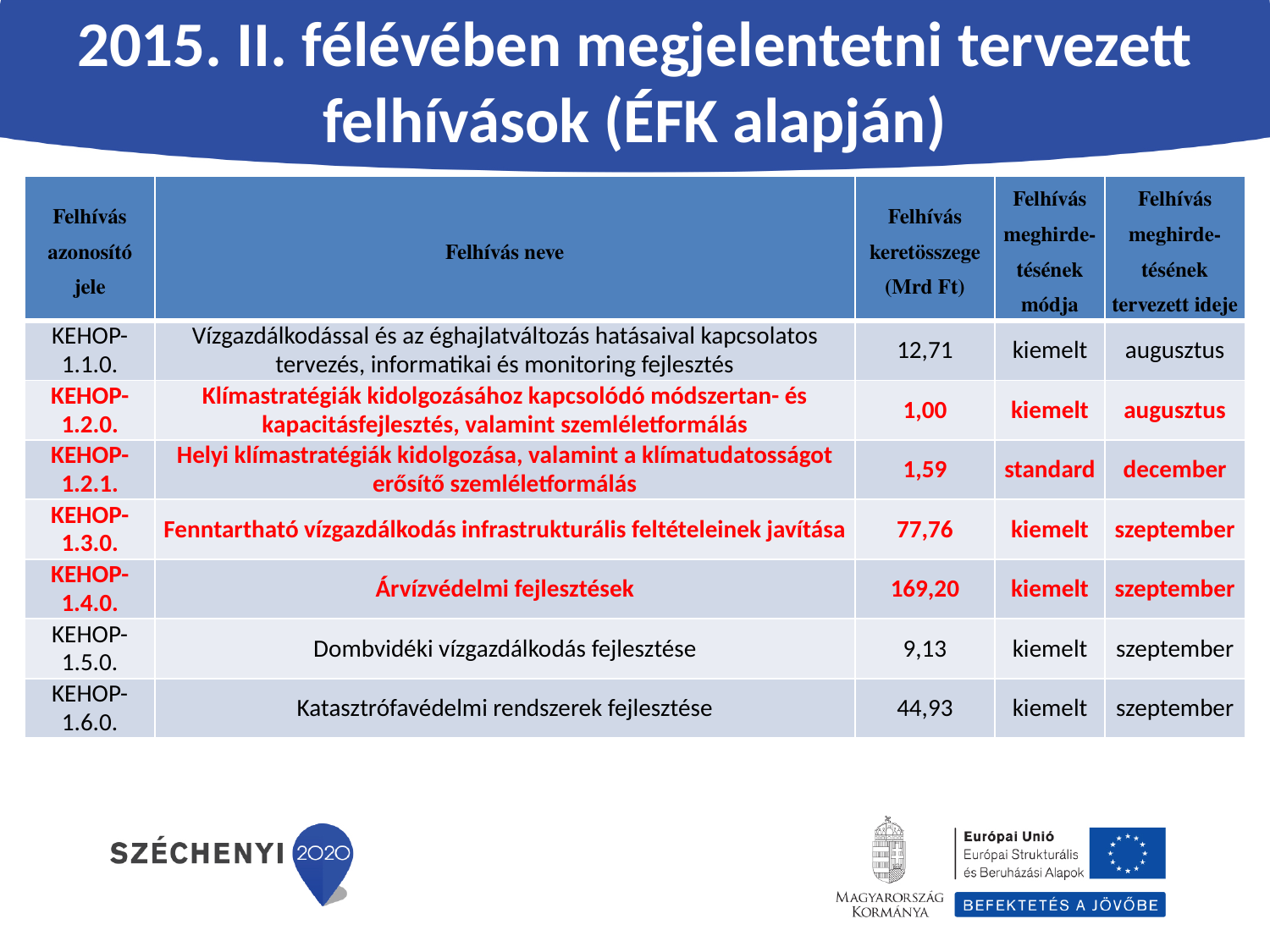

# 2015. II. félévében megjelentetni tervezett felhívások (ÉFK alapján)
| Felhívás azonosító jele | Felhívás neve | Felhívás keretösszege (Mrd Ft) | Felhívás meghirde-tésének módja | Felhívás meghirde-tésének tervezett ideje |
| --- | --- | --- | --- | --- |
| KEHOP-1.1.0. | Vízgazdálkodással és az éghajlatváltozás hatásaival kapcsolatos tervezés, informatikai és monitoring fejlesztés | 12,71 | kiemelt | augusztus |
| KEHOP-1.2.0. | Klímastratégiák kidolgozásához kapcsolódó módszertan- és kapacitásfejlesztés, valamint szemléletformálás | 1,00 | kiemelt | augusztus |
| KEHOP-1.2.1. | Helyi klímastratégiák kidolgozása, valamint a klímatudatosságot erősítő szemléletformálás | 1,59 | standard | december |
| KEHOP-1.3.0. | Fenntartható vízgazdálkodás infrastrukturális feltételeinek javítása | 77,76 | kiemelt | szeptember |
| KEHOP-1.4.0. | Árvízvédelmi fejlesztések | 169,20 | kiemelt | szeptember |
| KEHOP-1.5.0. | Dombvidéki vízgazdálkodás fejlesztése | 9,13 | kiemelt | szeptember |
| KEHOP-1.6.0. | Katasztrófavédelmi rendszerek fejlesztése | 44,93 | kiemelt | szeptember |